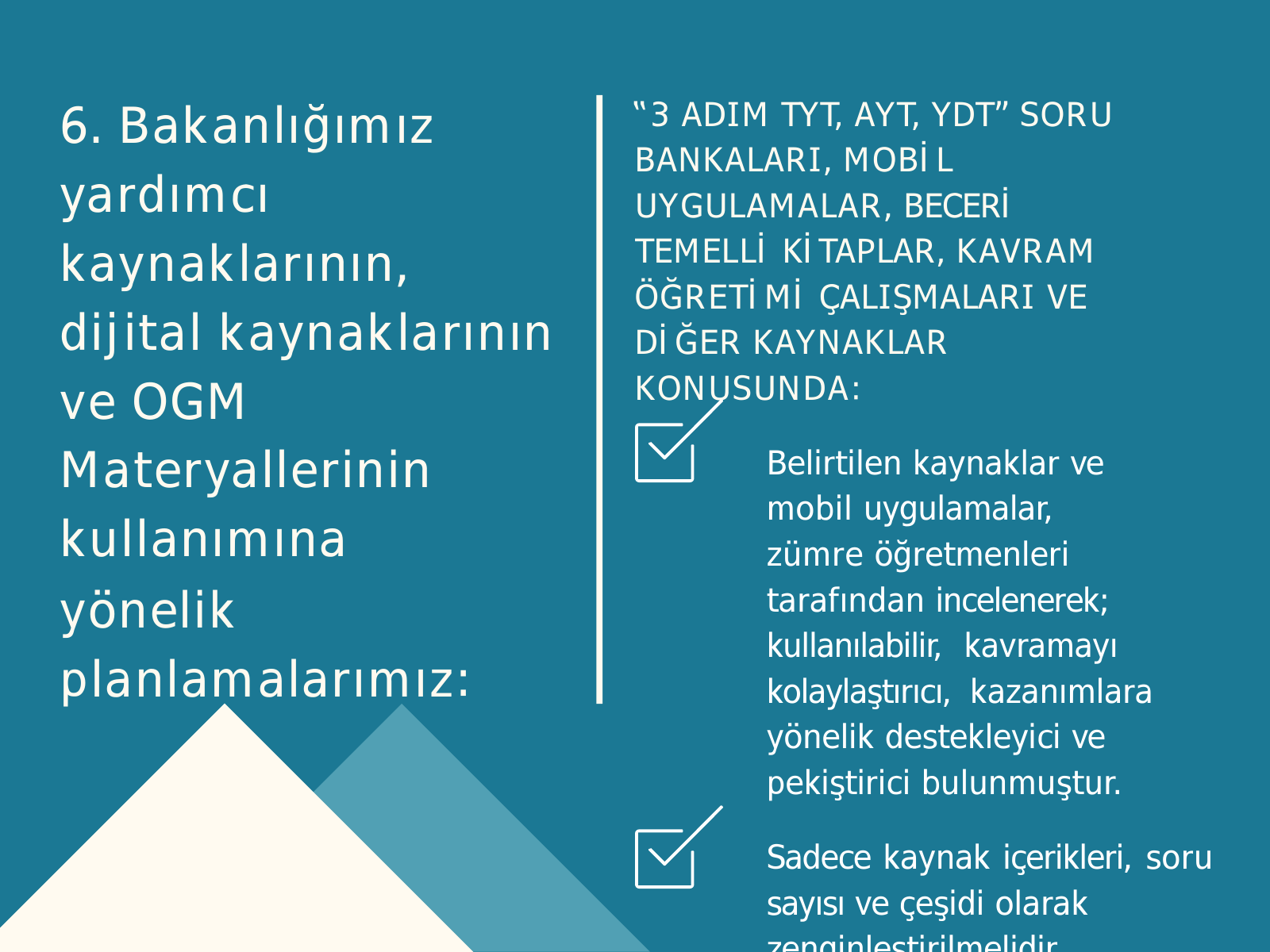

6. Bakanlığımız yardımcı kaynaklarının, dijital kaynaklarının ve OGM Materyallerinin kullanımına
yönelik planlamalarımız:
“3 ADIM TYT, AYT, YDT” SORU BANKALARI, MOBİL UYGULAMALAR, BECERİ TEMELLİ KİTAPLAR, KAVRAM ÖĞRETİMİ ÇALIŞMALARI VE DİĞER KAYNAKLAR KONUSUNDA:
Belirtilen kaynaklar ve mobil uygulamalar, zümre öğretmenleri tarafından incelenerek; kullanılabilir,  kavramayı kolaylaştırıcı, kazanımlara yönelik destekleyici ve pekiştirici bulunmuştur.
Sadece kaynak içerikleri, soru sayısı ve çeşidi olarak zenginleştirilmelidir.